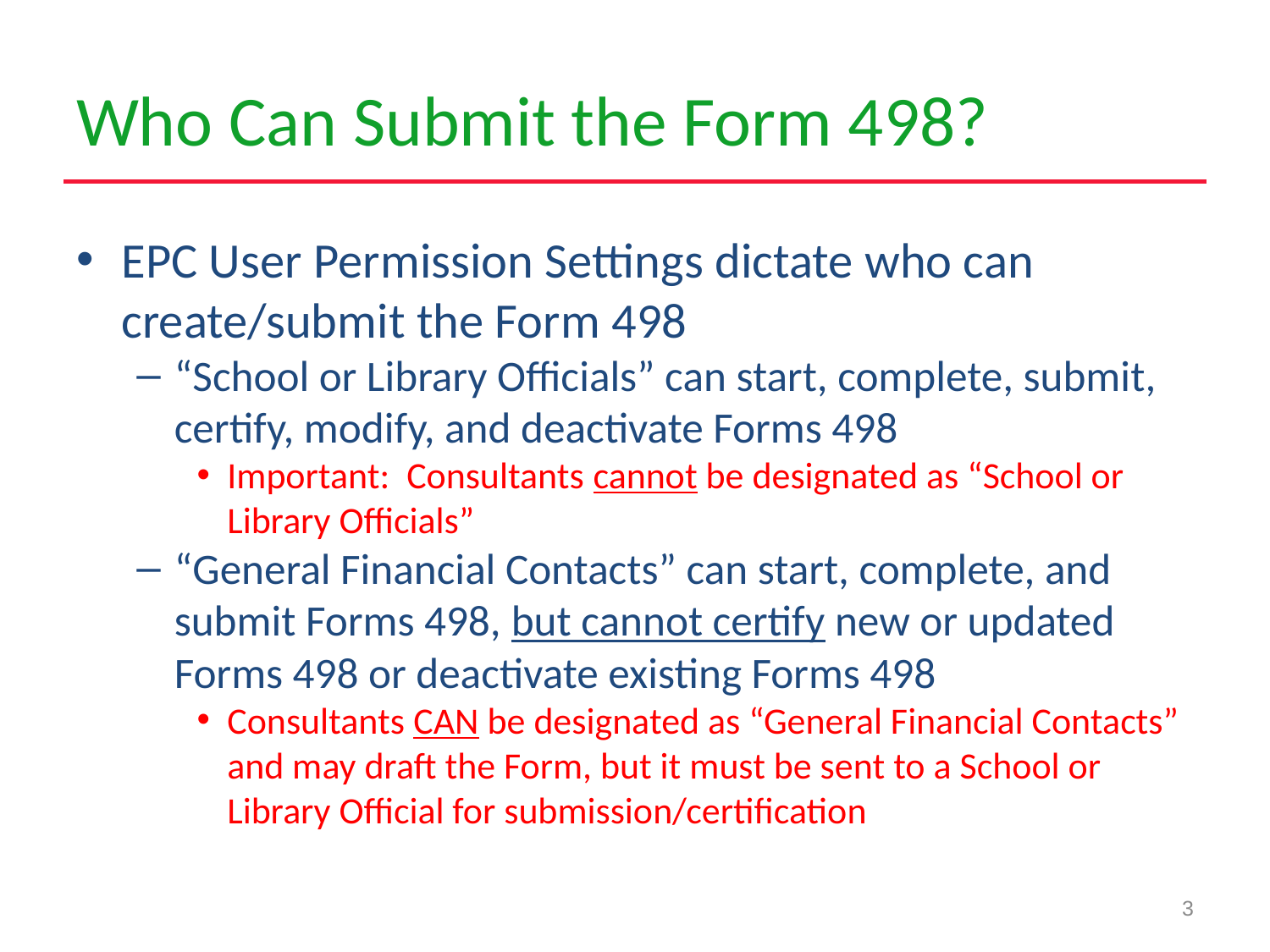

# Who Can Submit the Form 498?
EPC User Permission Settings dictate who can create/submit the Form 498
“School or Library Officials” can start, complete, submit, certify, modify, and deactivate Forms 498
Important:  Consultants cannot be designated as “School or Library Officials”
“General Financial Contacts” can start, complete, and submit Forms 498, but cannot certify new or updated Forms 498 or deactivate existing Forms 498
Consultants CAN be designated as “General Financial Contacts” and may draft the Form, but it must be sent to a School or Library Official for submission/certification

3